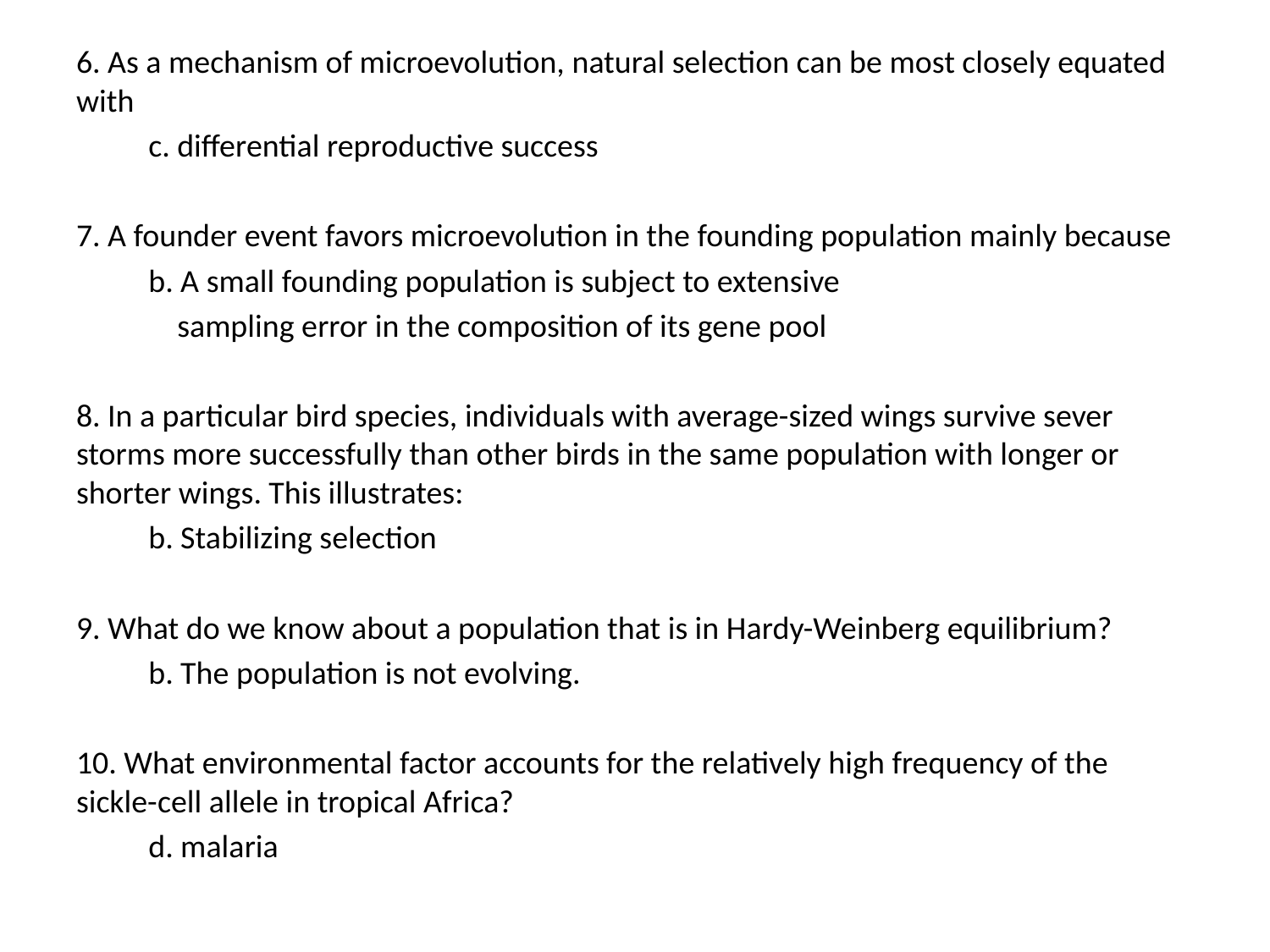

6. As a mechanism of microevolution, natural selection can be most closely equated with
	c. differential reproductive success

7. A founder event favors microevolution in the founding population mainly because
	b. A small founding population is subject to extensive
	    sampling error in the composition of its gene pool

8. In a particular bird species, individuals with average-sized wings survive sever storms more successfully than other birds in the same population with longer or shorter wings. This illustrates:
	b. Stabilizing selection

9. What do we know about a population that is in Hardy-Weinberg equilibrium?
	b. The population is not evolving.

10. What environmental factor accounts for the relatively high frequency of the sickle-cell allele in tropical Africa?
	d. malaria